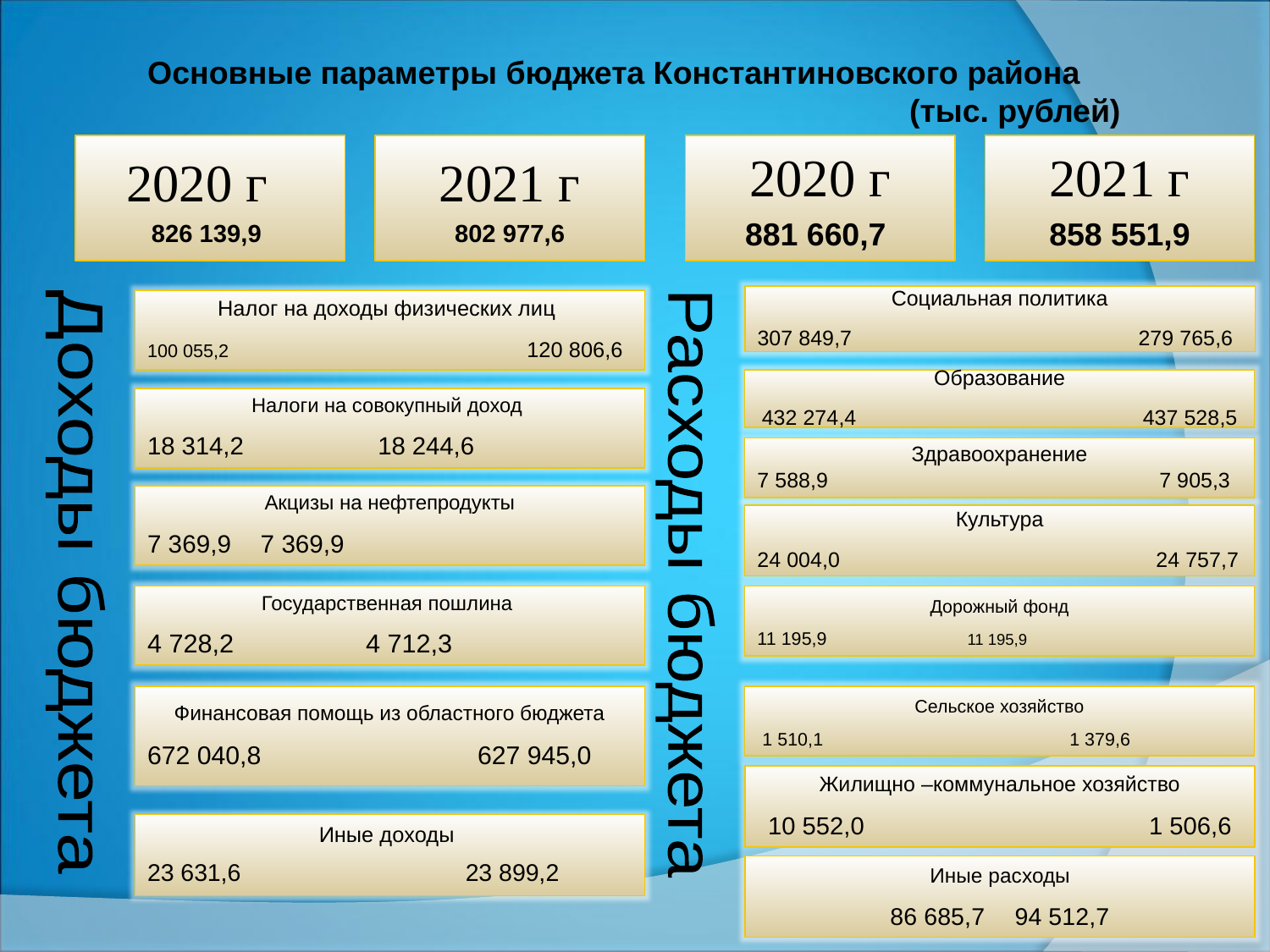

Основные параметры бюджета Константиновского района 						(тыс. рублей)
2020 г
826 139,9
2021 г
802 977,6
2020 г
881 660,7
2021 г
858 551,9
Социальная политика
307 849,7	       		279 765,6
Налог на доходы физических лиц
100 055,2                                            120 806,6
Образование
432 274,4			437 528,5
Налоги на совокупный доход
18 314,2		                18 244,6
Здравоохранение
7 588,9		                         7 905,3
Акцизы на нефтепродукты
7 369,9			7 369,9
Культура
24 004,0			   24 757,7
Доходы бюджета
Расходы бюджета
Государственная пошлина
4 728,2		               4 712,3
Дорожный фонд
11 195,9	 		     11 195,9
Финансовая помощь из областного бюджета
672 040,8	             	             627 945,0
Сельское хозяйство
 1 510,1	                                           1 379,6
Жилищно –коммунальное хозяйство
10 552,0			1 506,6
Иные доходы
23 631,6		                    23 899,2
Иные расходы
86 685,7			94 512,7
11